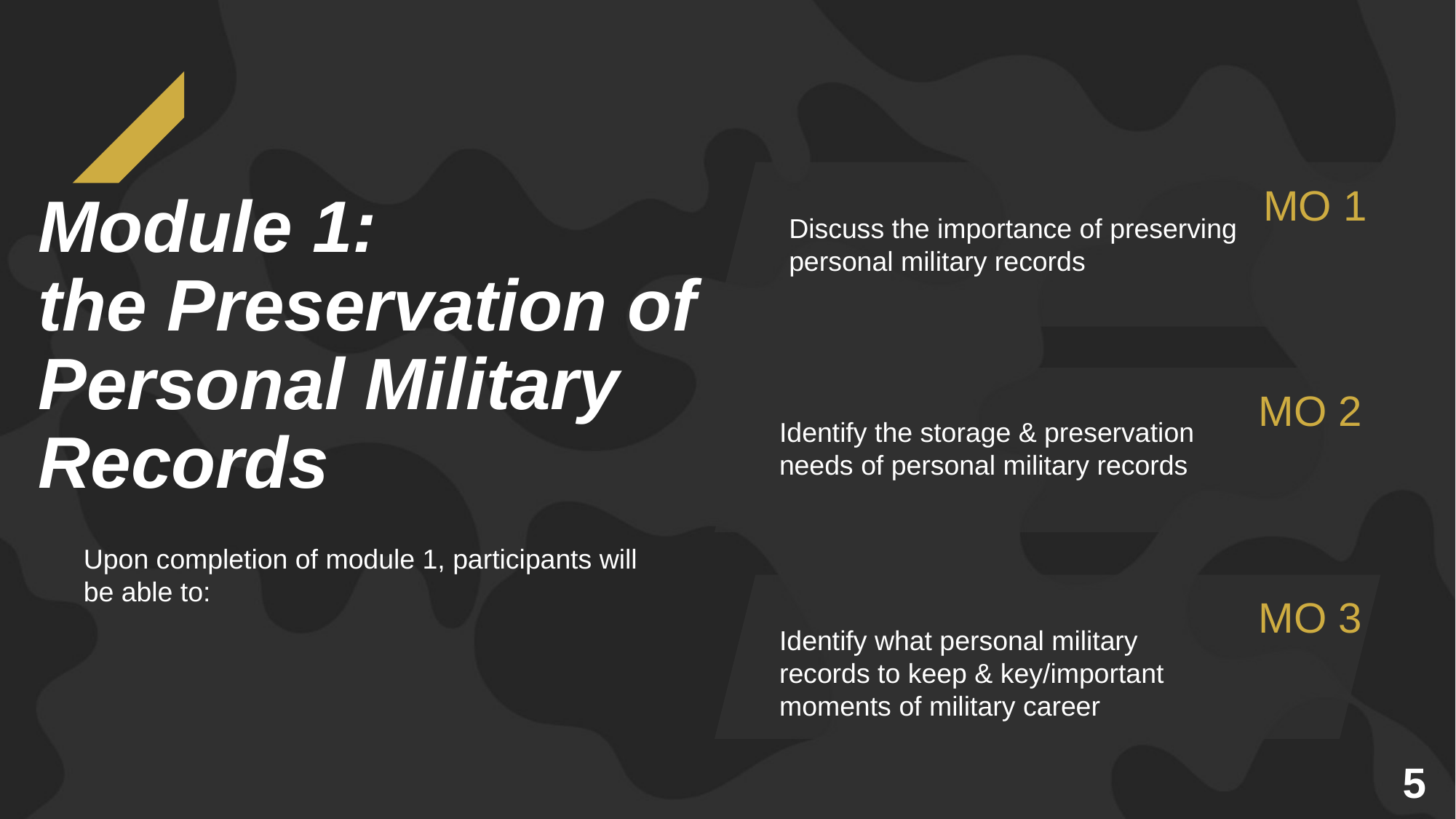

# Module 1: the Preservation of Personal Military Records
MO 1
Discuss the importance of preserving personal military records

MO 2
Identify the storage & preservation needs of personal military records

### Chart

| Category |
|---|
Upon completion of module 1, participants will be able to:

MO 3
Identify what personal military records to keep & key/important moments of military career